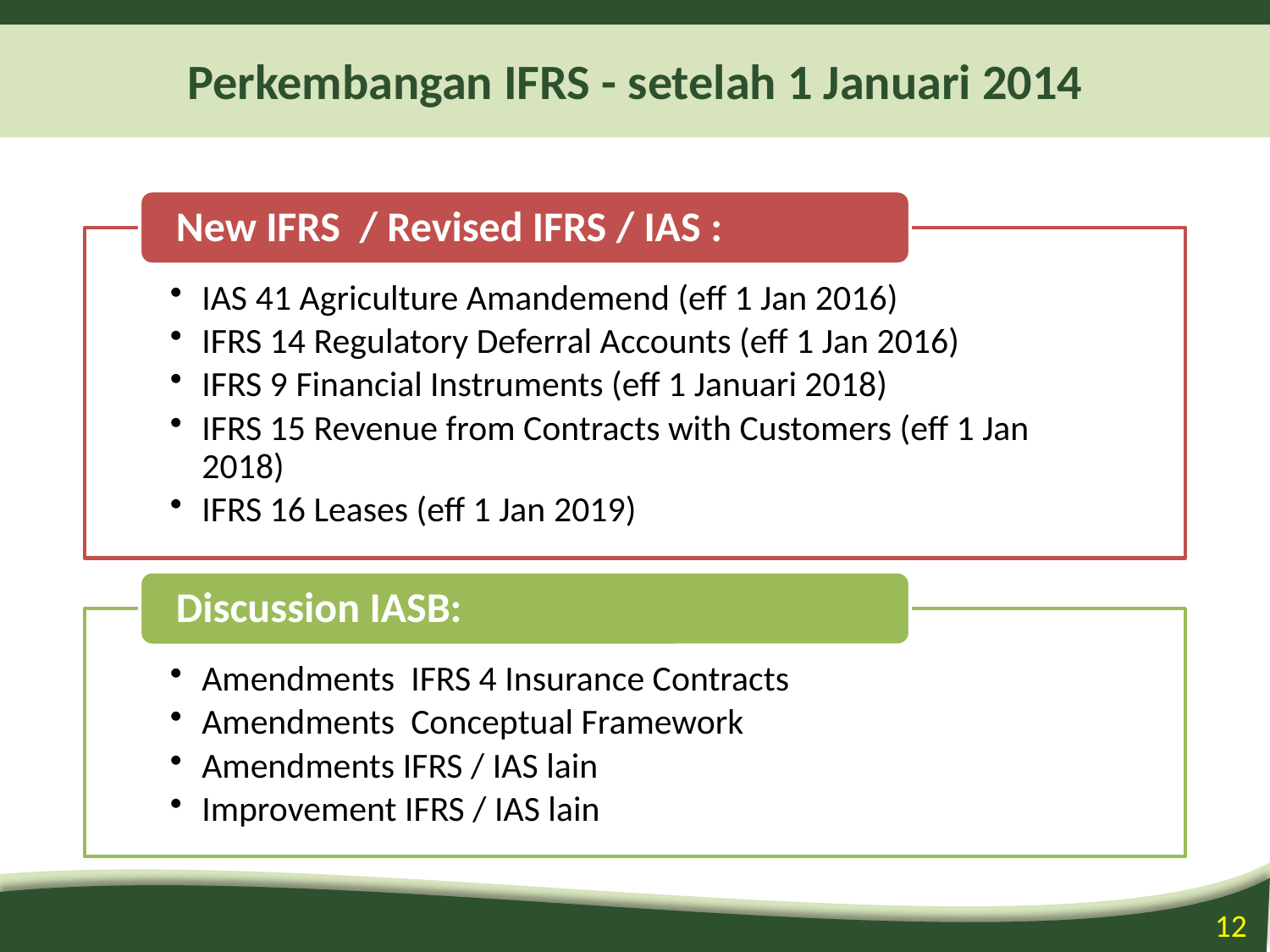

# Perkembangan IFRS - setelah 1 Januari 2014
IAS 41 Agriculture Amandemend (eff 1 Jan 2016)
IFRS 14 Regulatory Deferral Accounts (eff 1 Jan 2016)
IFRS 9 Financial Instruments (eff 1 Januari 2018)
IFRS 15 Revenue from Contracts with Customers (eff 1 Jan 2018)
IFRS 16 Leases (eff 1 Jan 2019)
New IFRS  / Revised IFRS / IAS :
Amendments  IFRS 4 Insurance Contracts
Amendments  Conceptual Framework
Amendments IFRS / IAS lain
Improvement IFRS / IAS lain
Discussion IASB: